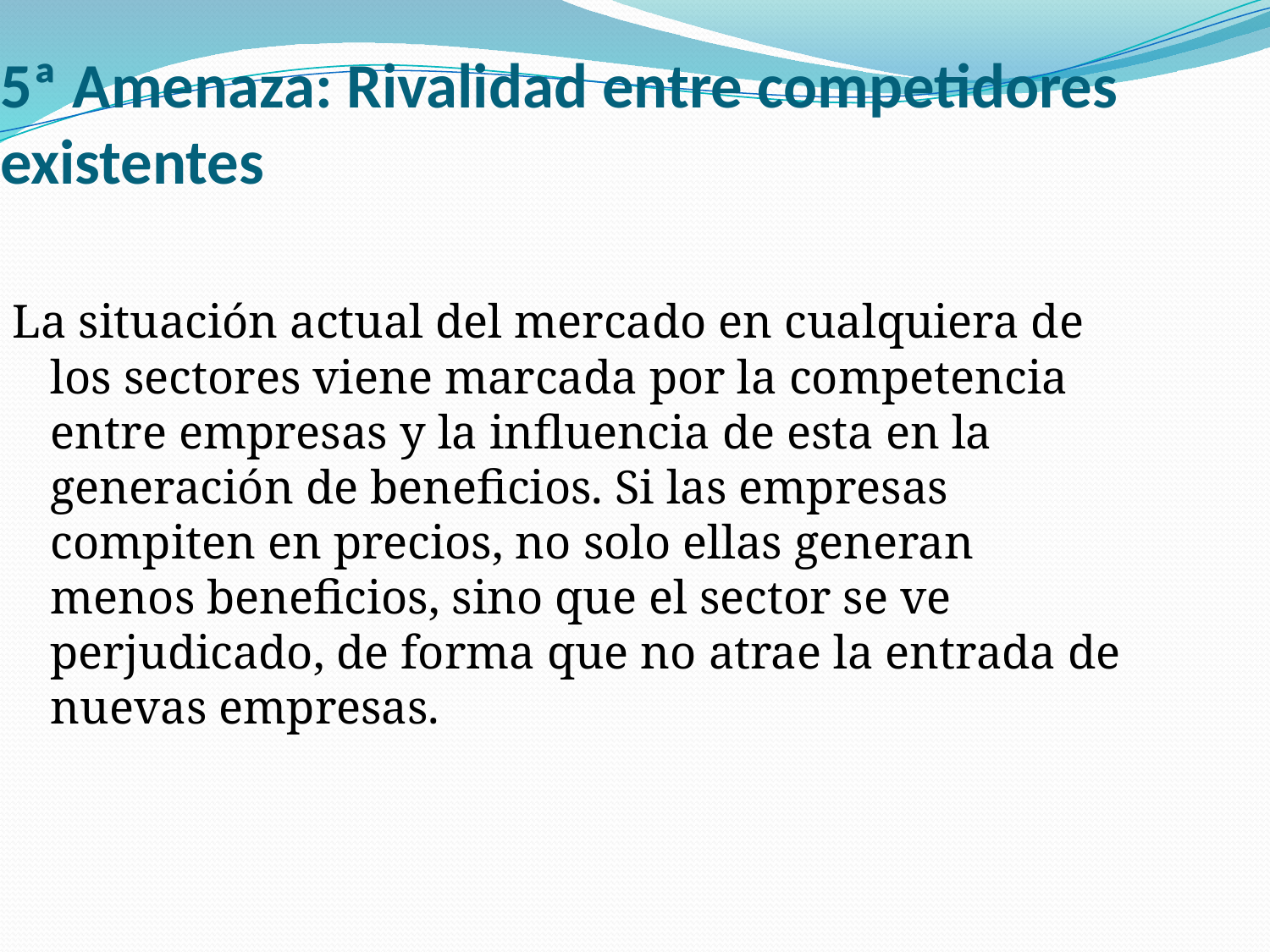

5ª Amenaza: Rivalidad entre competidores existentes

La situación actual del mercado en cualquiera de los sectores viene marcada por la competencia entre empresas y la influencia de esta en la generación de beneficios. Si las empresas compiten en precios, no solo ellas generan menos beneficios, sino que el sector se ve perjudicado, de forma que no atrae la entrada de nuevas empresas.